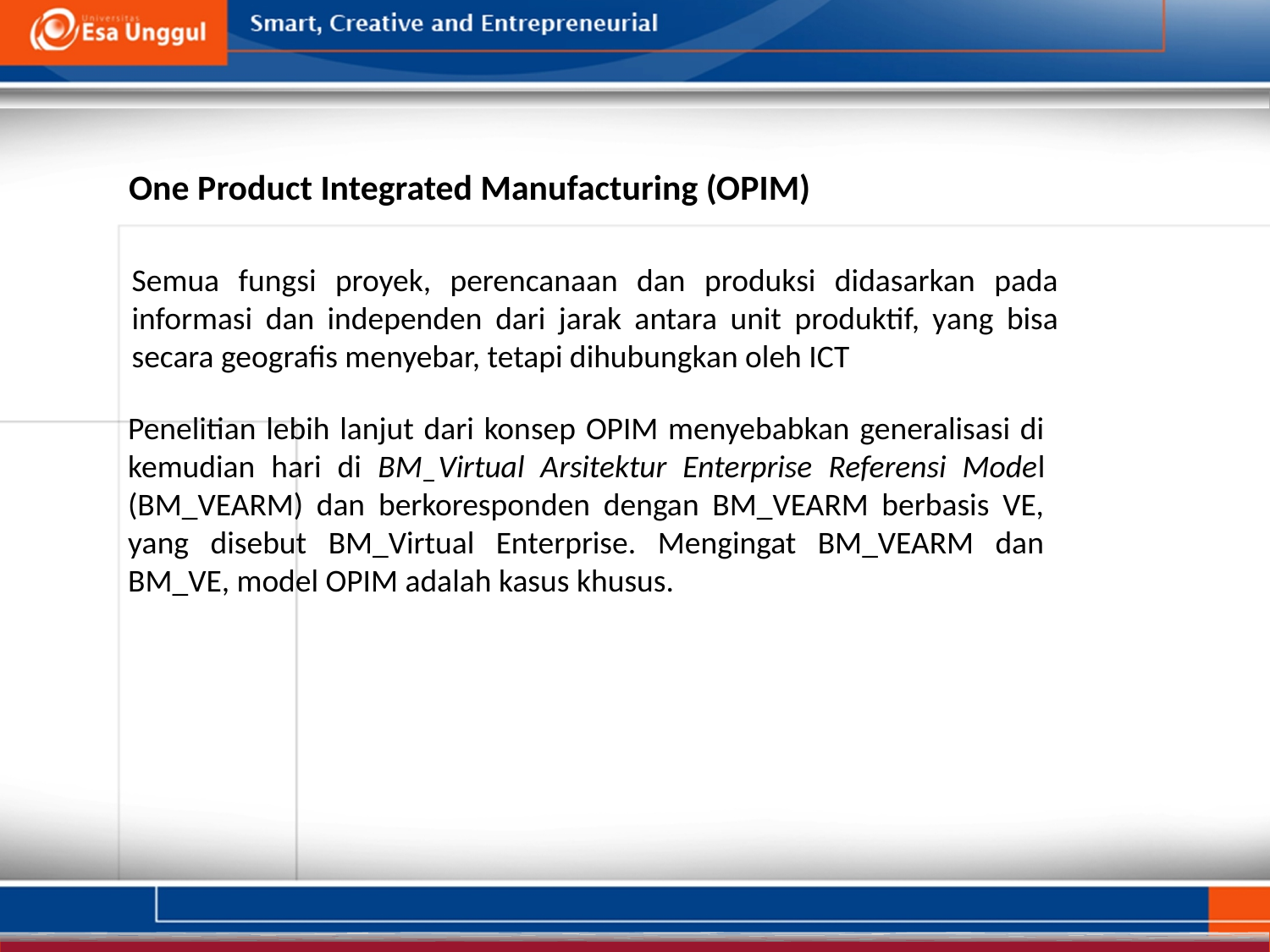

One Product Integrated Manufacturing (OPIM)
Semua fungsi proyek, perencanaan dan produksi didasarkan pada informasi dan independen dari jarak antara unit produktif, yang bisa secara geografis menyebar, tetapi dihubungkan oleh ICT
Penelitian lebih lanjut dari konsep OPIM menyebabkan generalisasi di kemudian hari di BM_Virtual Arsitektur Enterprise Referensi Model (BM_VEARM) dan berkoresponden dengan BM_VEARM berbasis VE, yang disebut BM_Virtual Enterprise. Mengingat BM_VEARM dan BM_VE, model OPIM adalah kasus khusus.